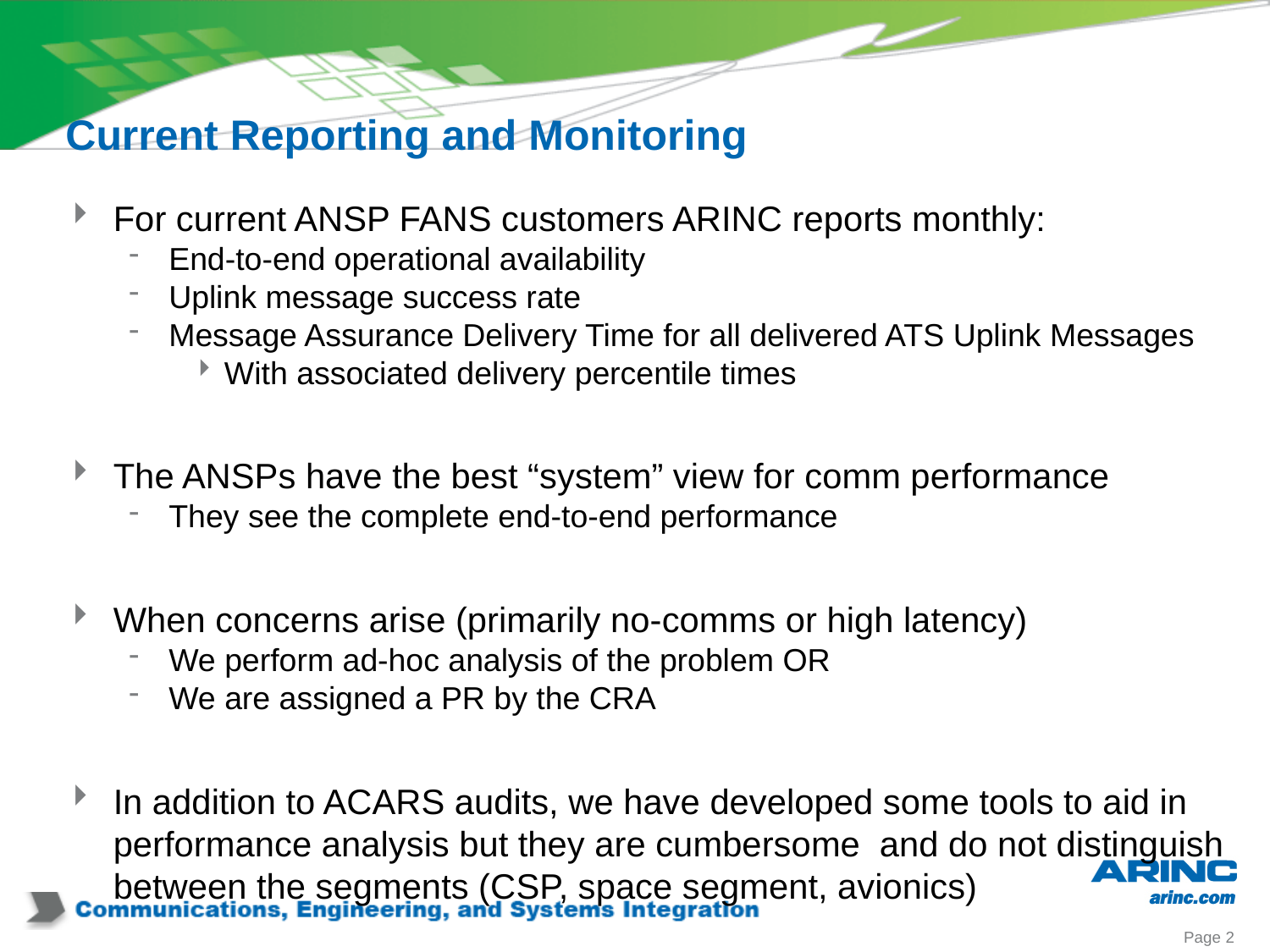

# Current Reporting and Monitoring
For current ANSP FANS customers ARINC reports monthly:
End-to-end operational availability
Uplink message success rate
Message Assurance Delivery Time for all delivered ATS Uplink Messages
With associated delivery percentile times

The ANSPs have the best “system” view for comm performance
They see the complete end-to-end performance

When concerns arise (primarily no-comms or high latency)
We perform ad-hoc analysis of the problem OR
We are assigned a PR by the CRA

In addition to ACARS audits, we have developed some tools to aid in performance analysis but they are cumbersome  and do not distinguish between the segments (CSP, space segment, avionics)